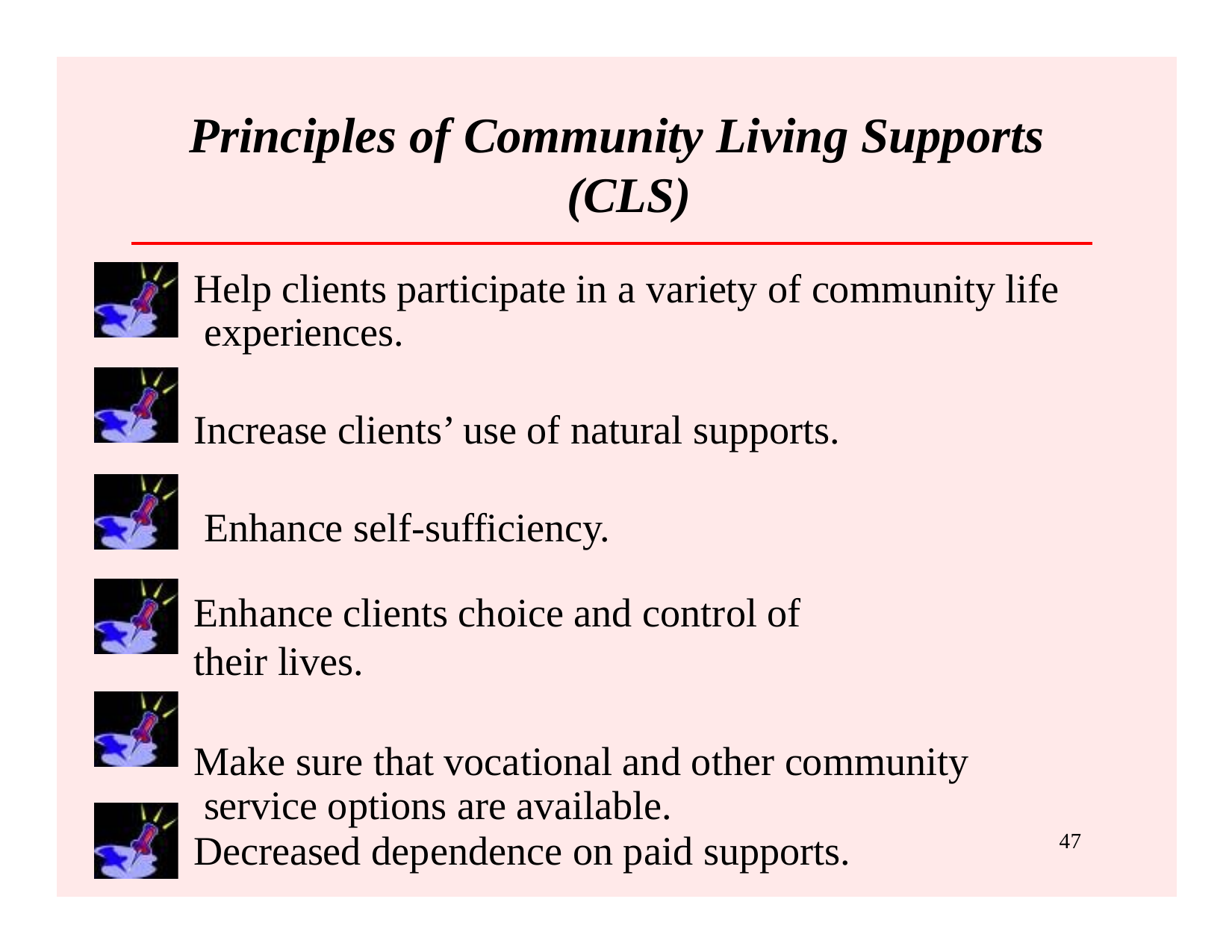

# Principles of Community Living Supports  (CLS)

Help clients participate in a variety of community life  experiences.
Increase clients’ use of natural supports.  Enhance self-sufficiency.
Enhance clients choice and control of their lives.

Make sure that vocational and other community  service options are available.

•

•

•
•

Decreased dependence on paid supports.
47
•